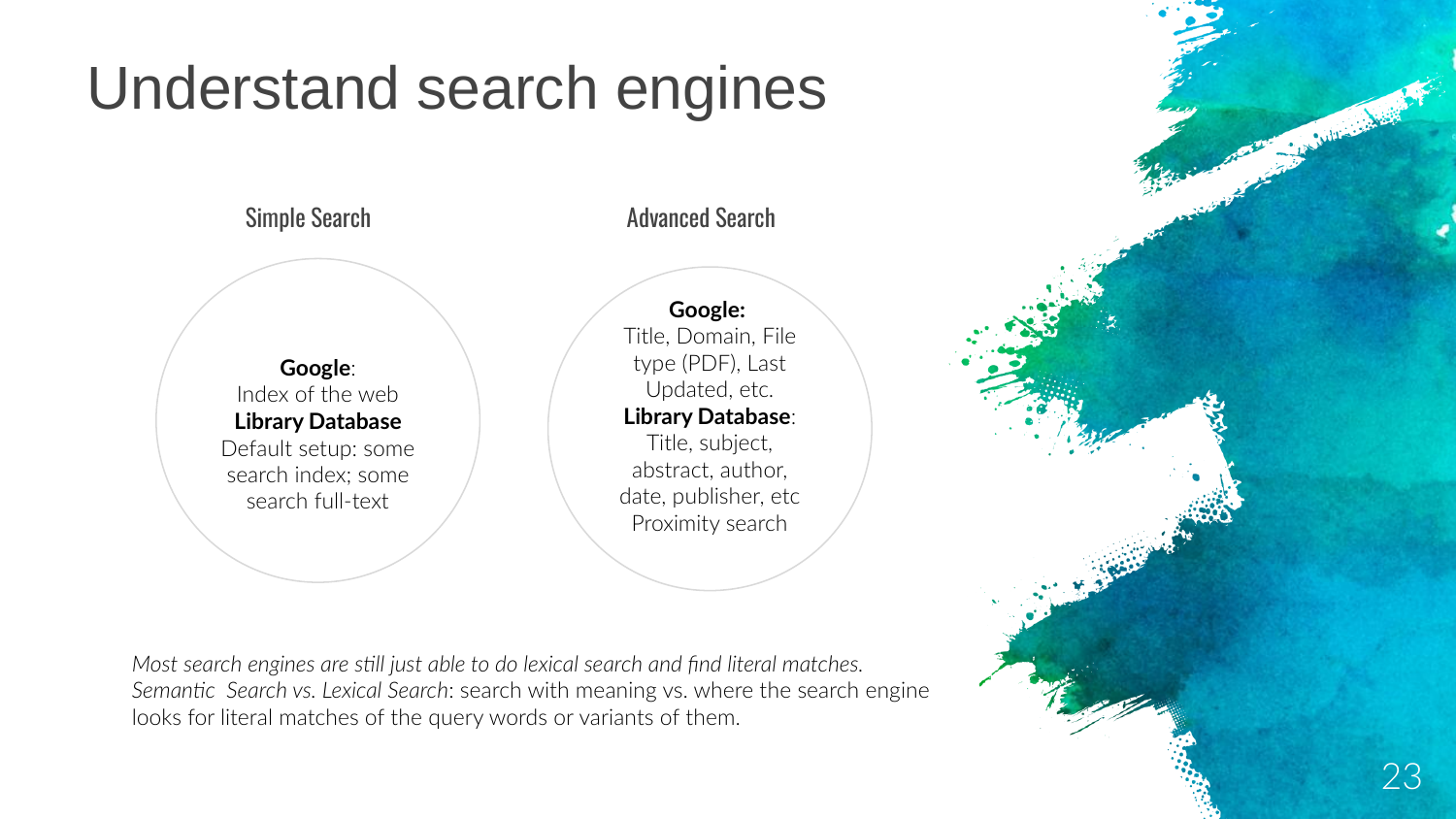

# Understand search engines
Simple Search                                              Advanced Search

Google:
Index of the web
Library Database
Default setup: some search index; some search full-text

Google:
Title, Domain, File type (PDF), Last Updated, etc.
Library Database:
Title, subject, abstract, author, date, publisher, etc
Proximity search

Most search engines are still just able to do lexical search and find literal matches.
Semantic  Search vs. Lexical Search: search with meaning vs. where the search engine looks for literal matches of the query words or variants of them.
23